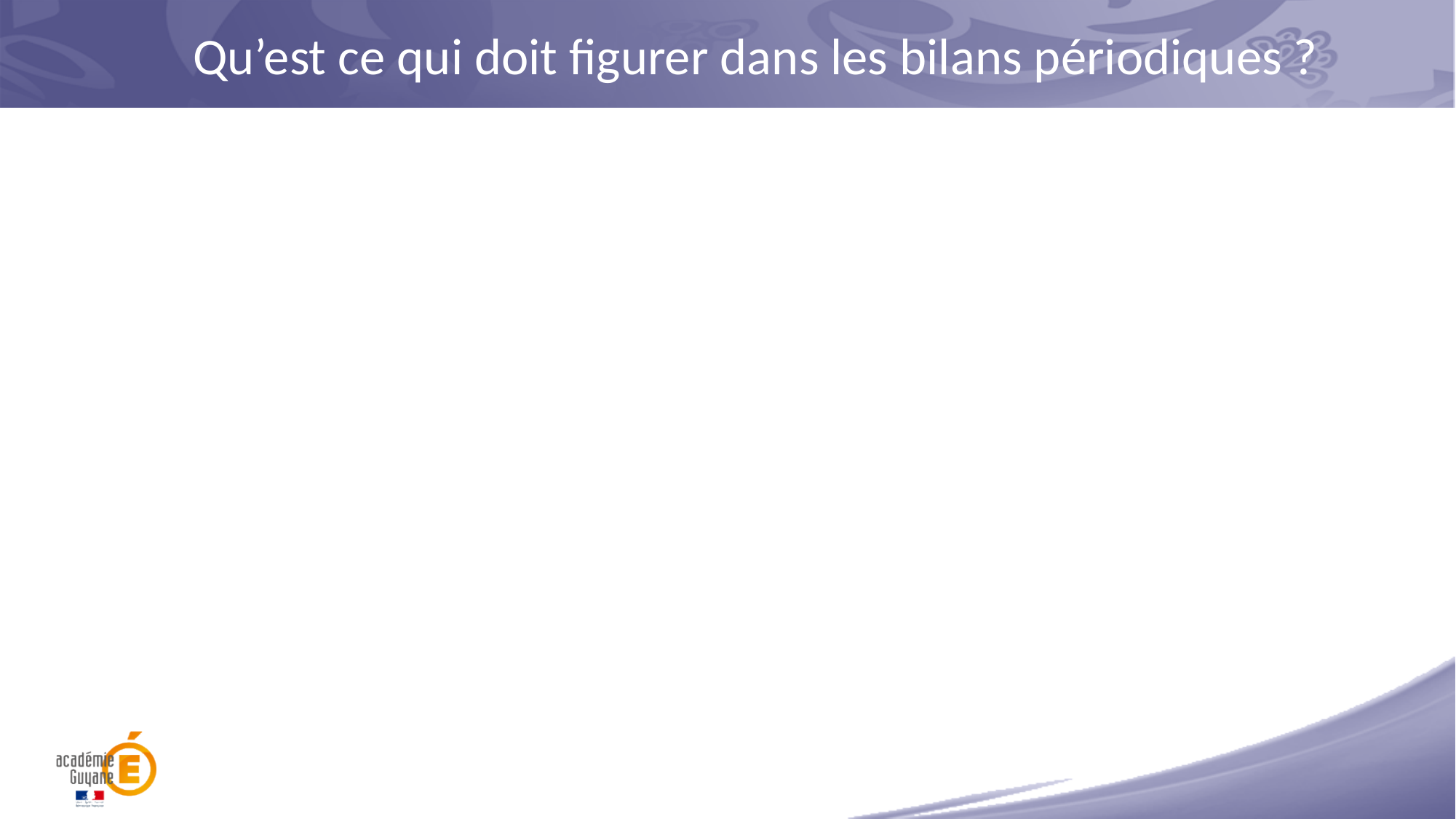

# Qu’est ce qui doit figurer dans les bilans périodiques ?